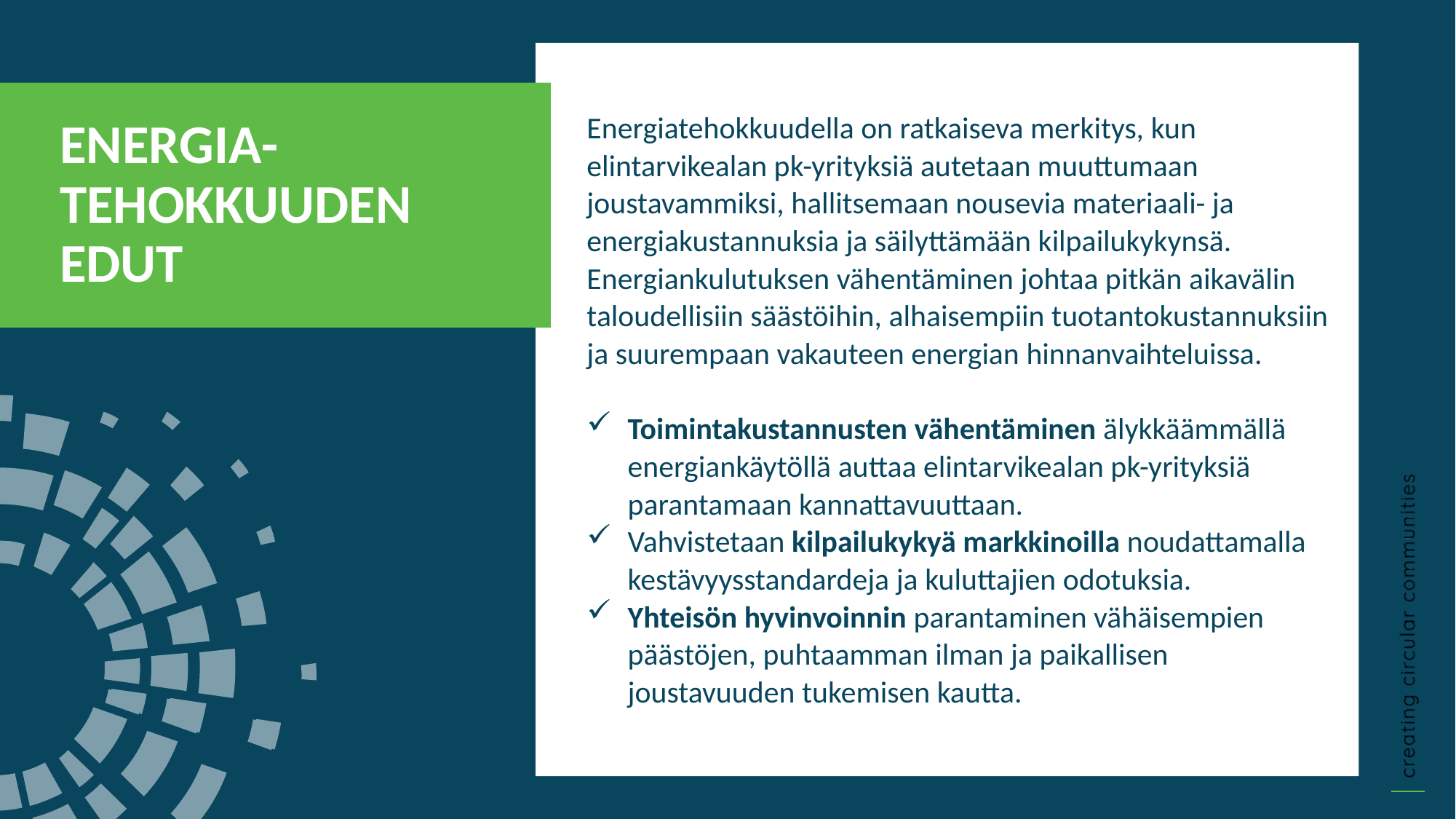

ENERGIA-TEHOKKUUDEN EDUT
Energiatehokkuudella on ratkaiseva merkitys, kun elintarvikealan pk-yrityksiä autetaan muuttumaan joustavammiksi, hallitsemaan nousevia materiaali- ja energiakustannuksia ja säilyttämään kilpailukykynsä. Energiankulutuksen vähentäminen johtaa pitkän aikavälin taloudellisiin säästöihin, alhaisempiin tuotantokustannuksiin ja suurempaan vakauteen energian hinnanvaihteluissa.

Toimintakustannusten vähentäminen älykkäämmällä energiankäytöllä auttaa elintarvikealan pk-yrityksiä parantamaan kannattavuuttaan.
Vahvistetaan kilpailukykyä markkinoilla noudattamalla kestävyysstandardeja ja kuluttajien odotuksia.
Yhteisön hyvinvoinnin parantaminen vähäisempien päästöjen, puhtaamman ilman ja paikallisen joustavuuden tukemisen kautta.